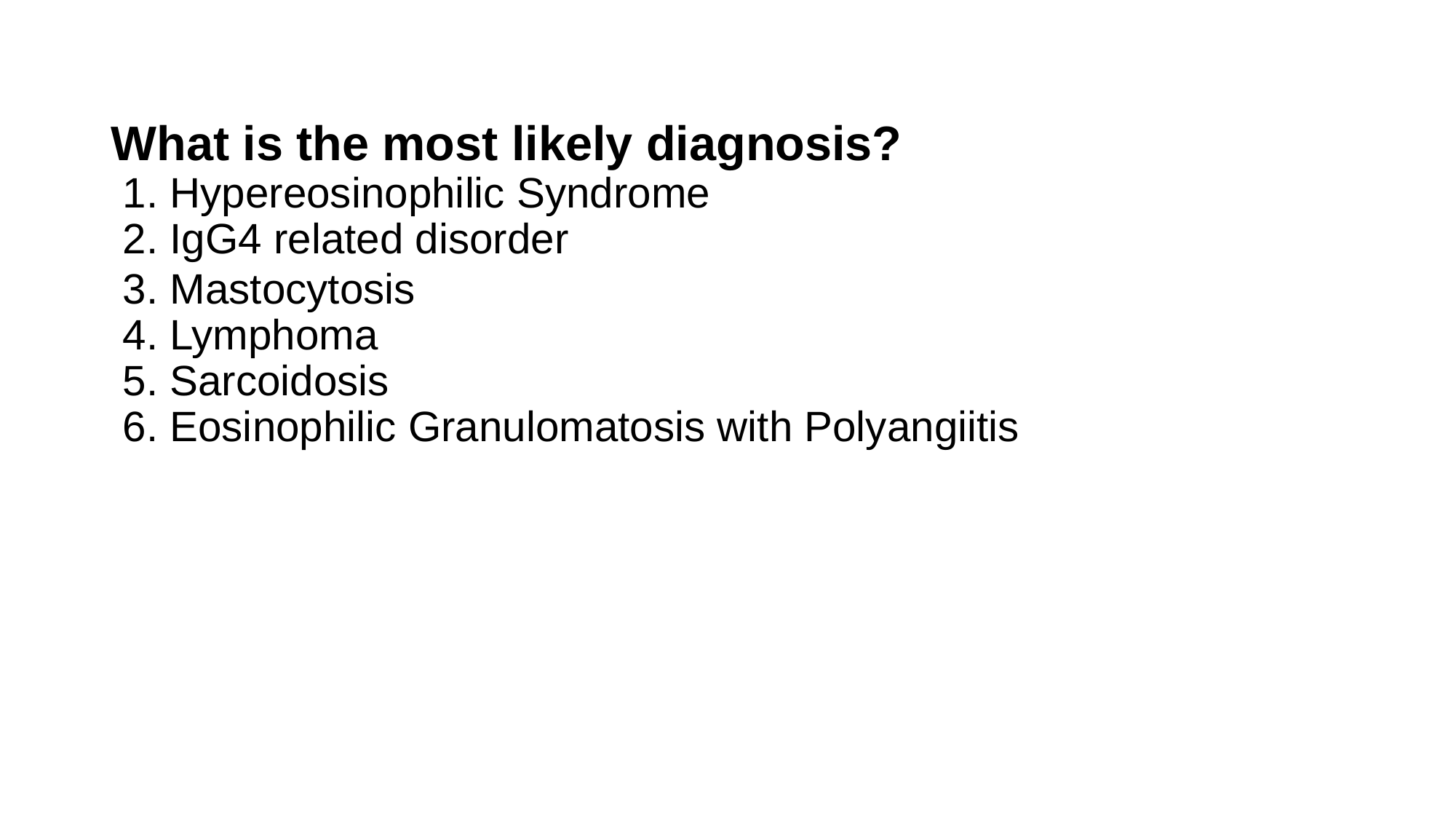

#
What is the most likely diagnosis?
 1. Hypereosinophilic Syndrome
 2. IgG4 related disorder
 3. Mastocytosis
 4. Lymphoma
 5. Sarcoidosis
 6. Eosinophilic Granulomatosis with Polyangiitis